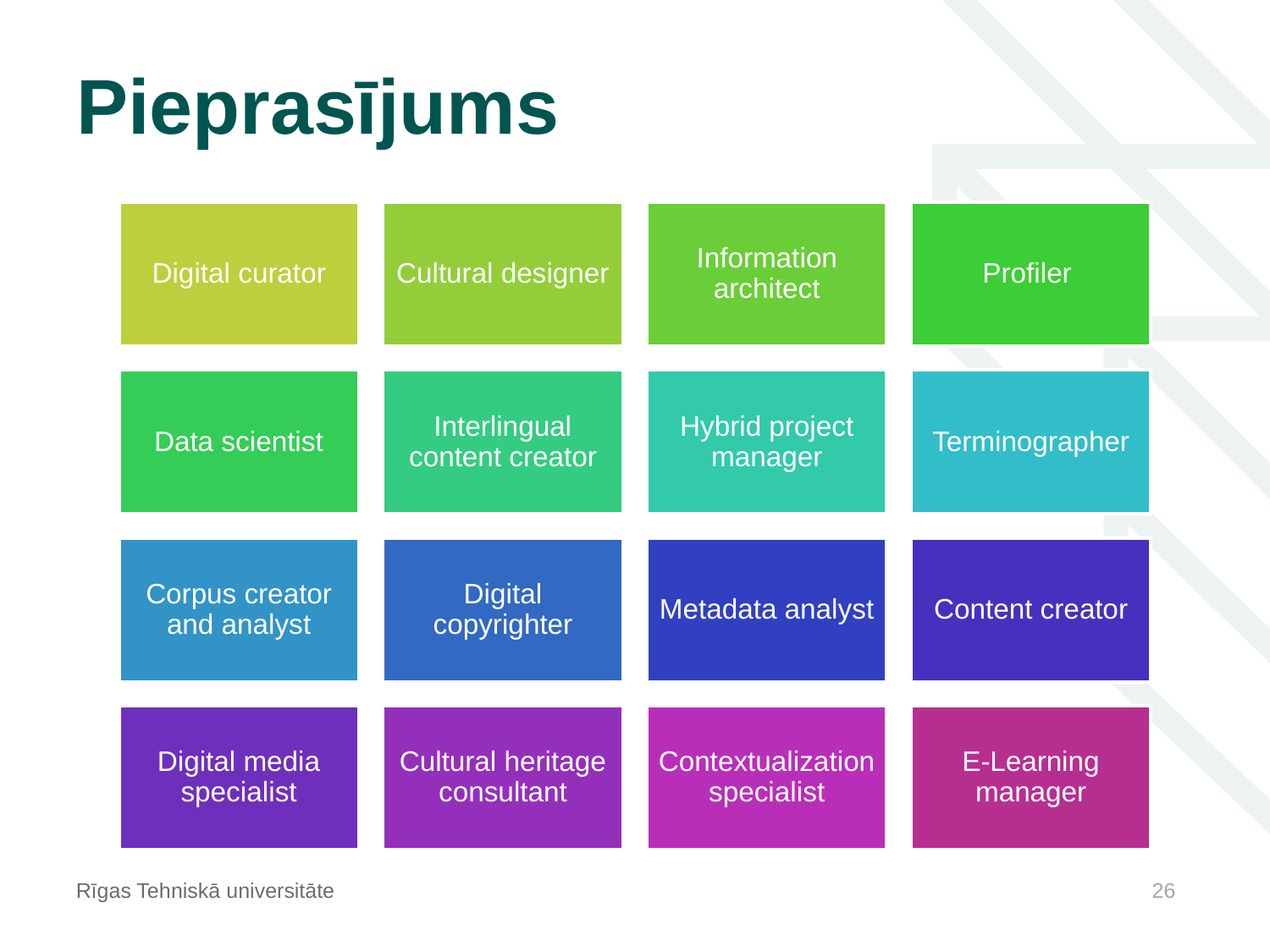

# Pieprasījums
Digital curator
Cultural designer
Information architect
Profiler
Data scientist
Interlingual content creator
Hybrid project manager
Terminographer
Corpus creator and analyst
Digital copyrighter
Metadata analyst
Content creator
Digital media specialist
Cultural heritage consultant
Contextualization specialist
E-Learning manager
Rīgas Tehniskā universitāte